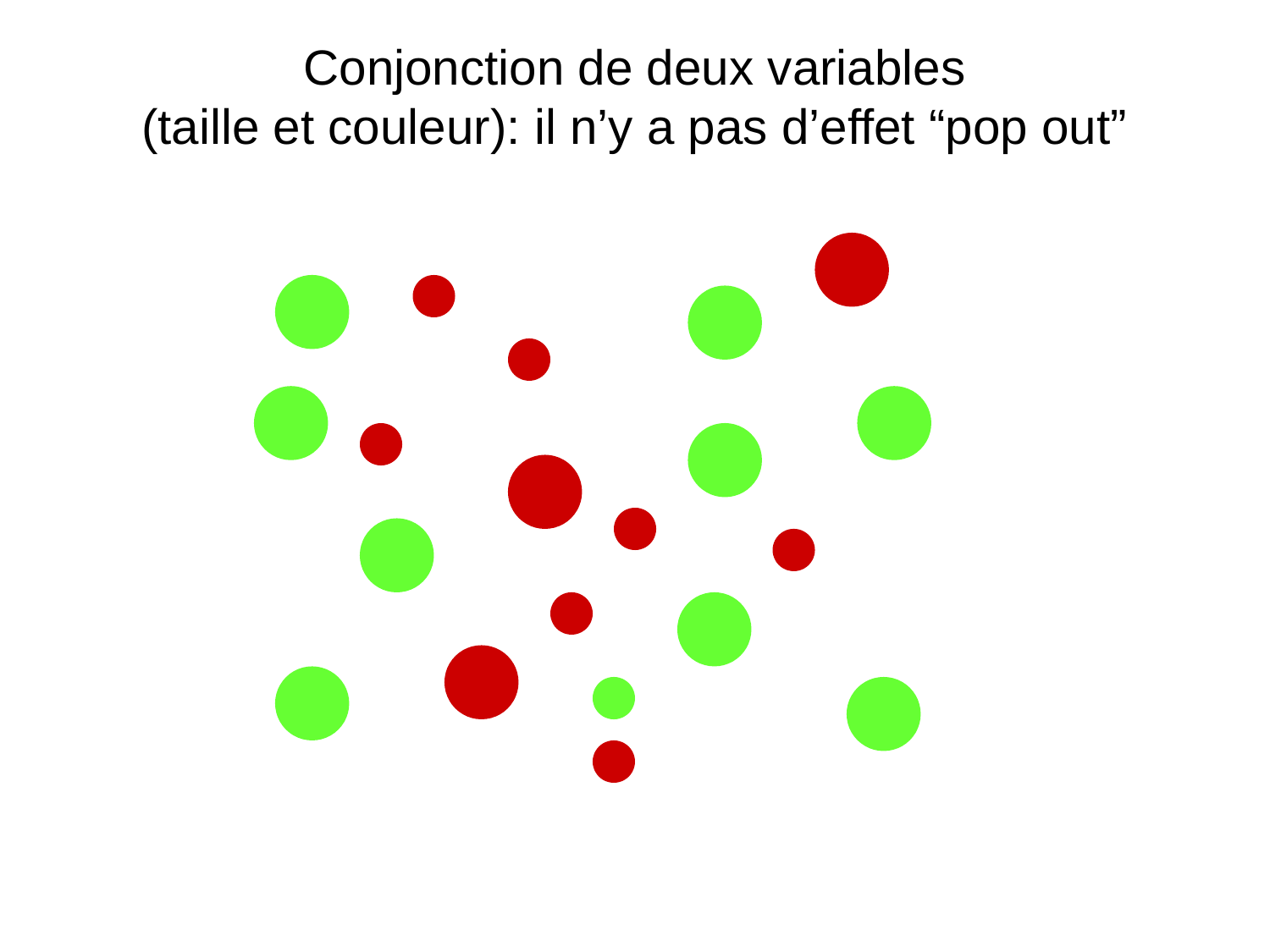

# Conjonction de deux variables (taille et couleur): il n’y a pas d’effet “pop out”